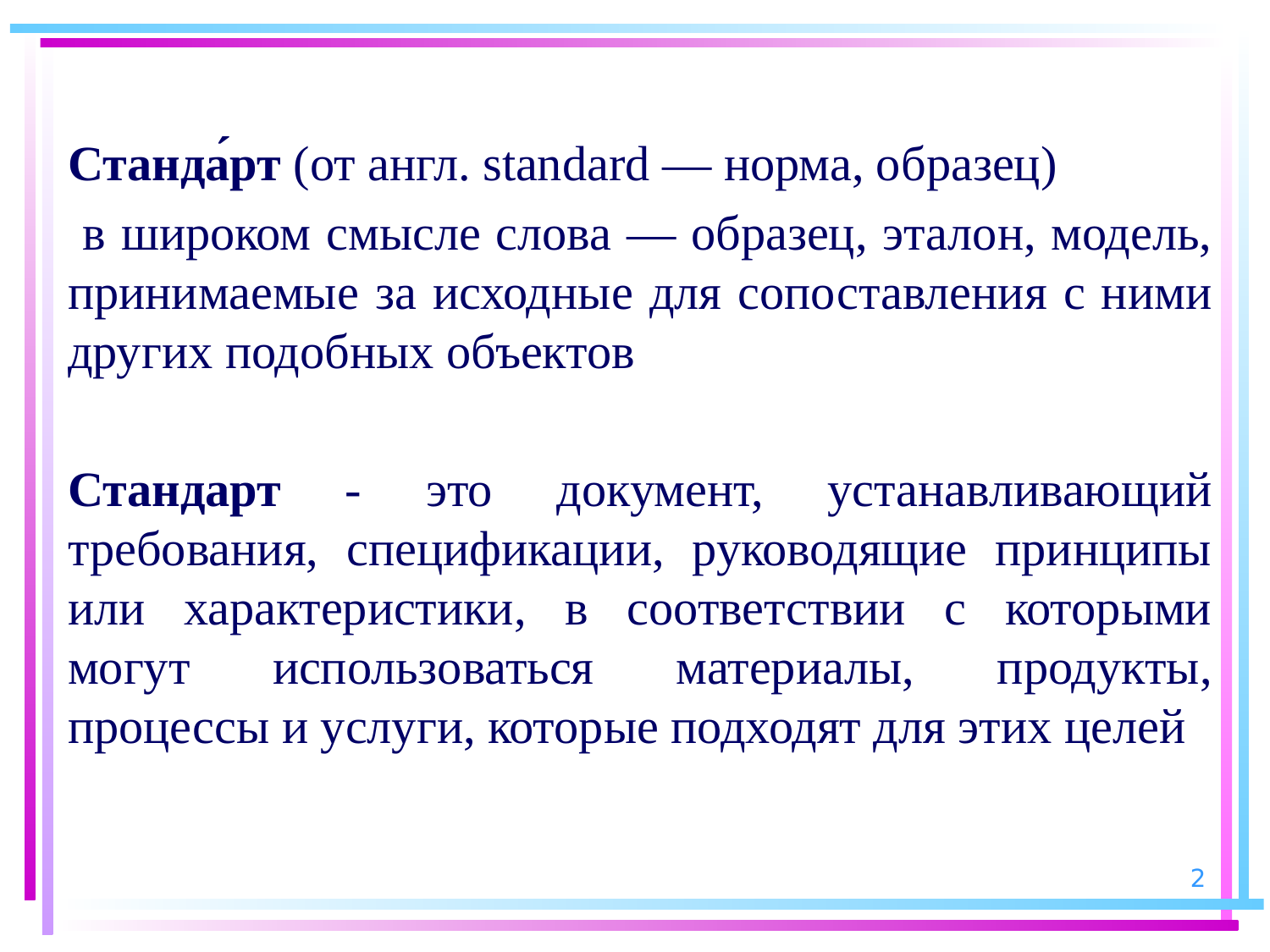

Станда́рт (от англ. standard — норма, образец)
 в широком смысле слова — образец, эталон, модель, принимаемые за исходные для сопоставления с ними других подобных объектов

Стандарт - это документ, устанавливающий требования, спецификации, руководящие принципы или характеристики, в соответствии с которыми могут использоваться материалы, продукты, процессы и услуги, которые подходят для этих целей

2